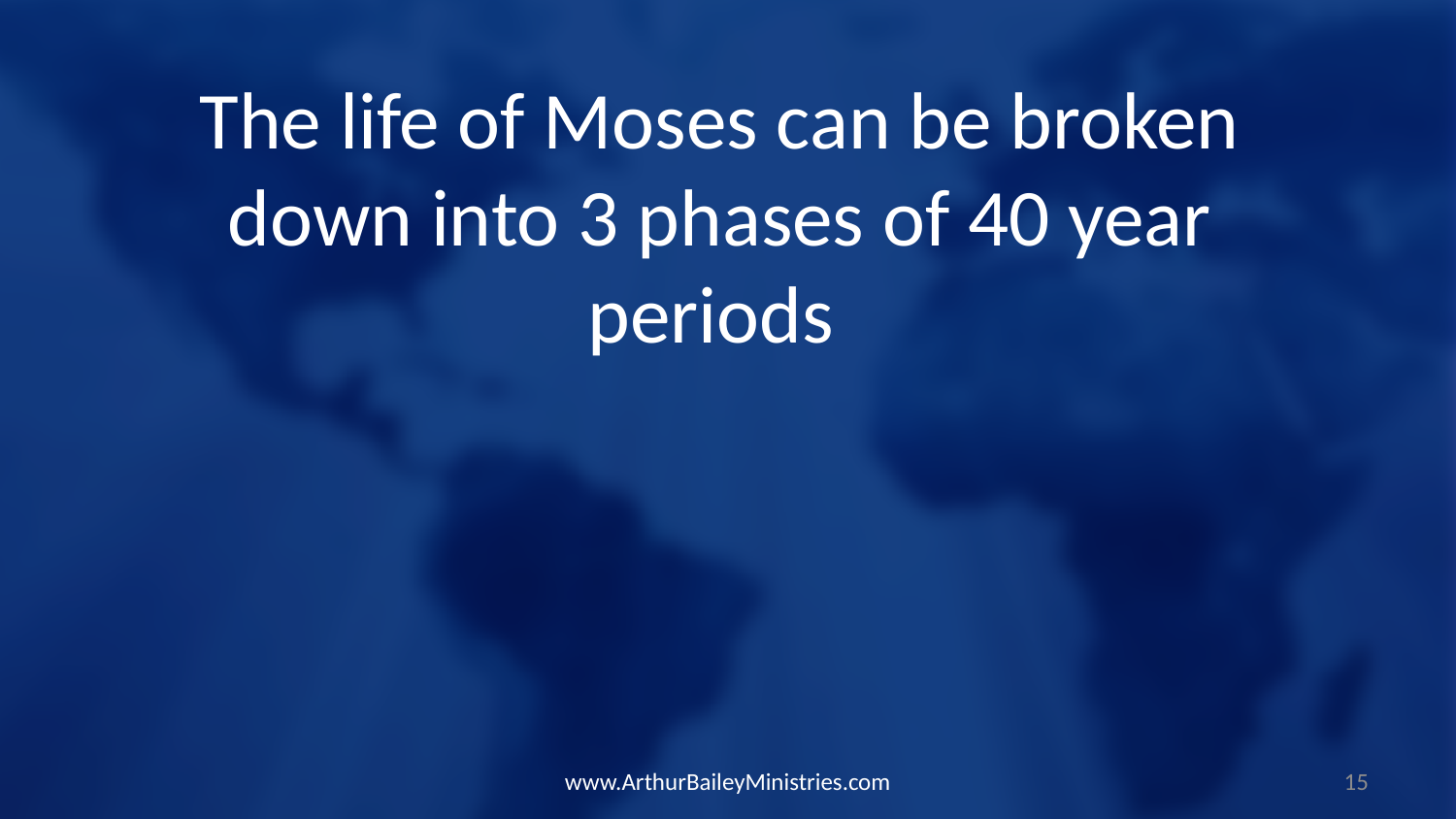

The life of Moses can be broken down into 3 phases of 40 year periods

www.ArthurBaileyMinistries.com
15